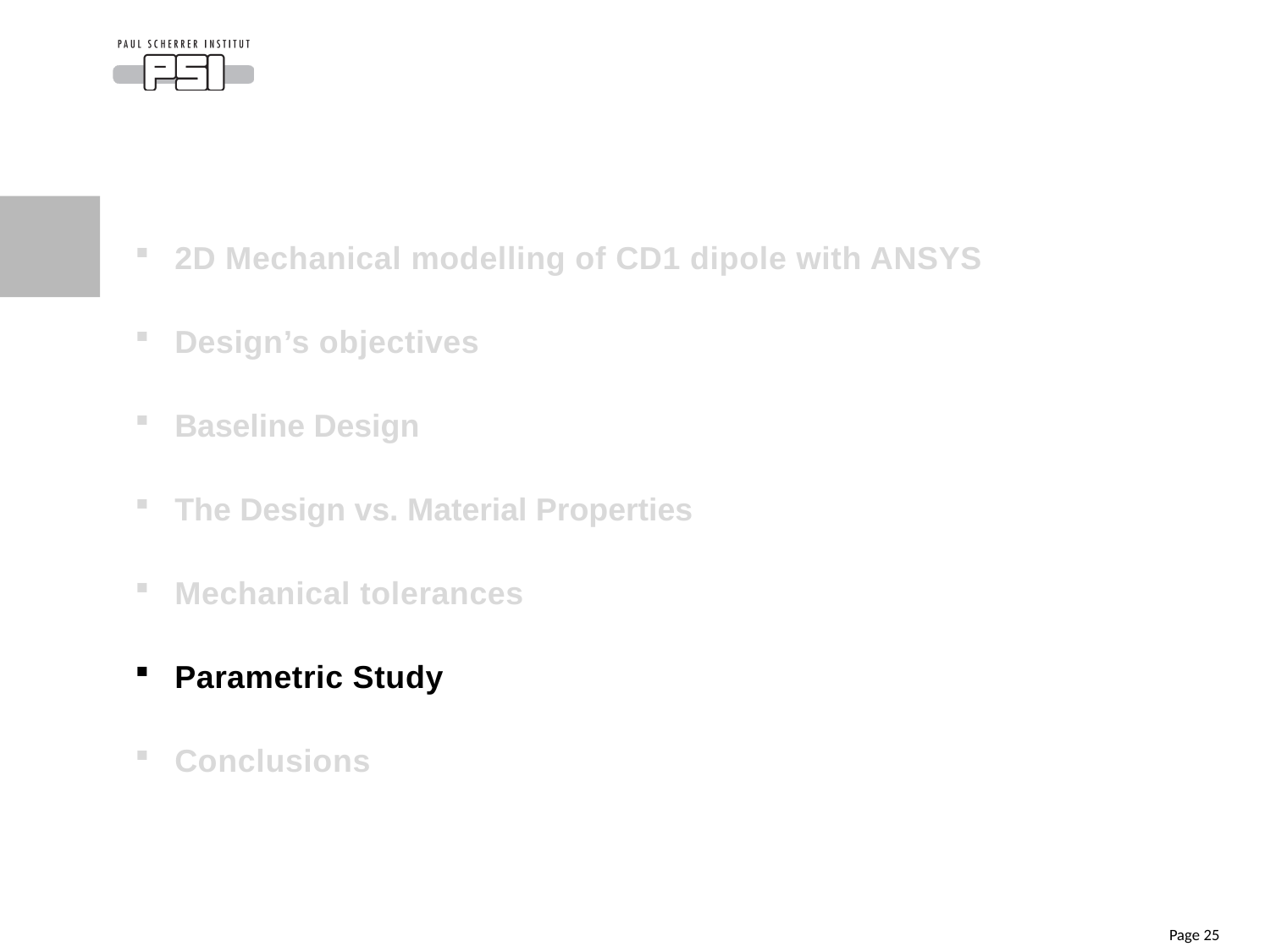

#

2D Mechanical modelling of CD1 dipole with ANSYS

Design’s objectives

Baseline Design

The Design vs. Material Properties

Mechanical tolerances

Parametric Study

Conclusions

Page 25